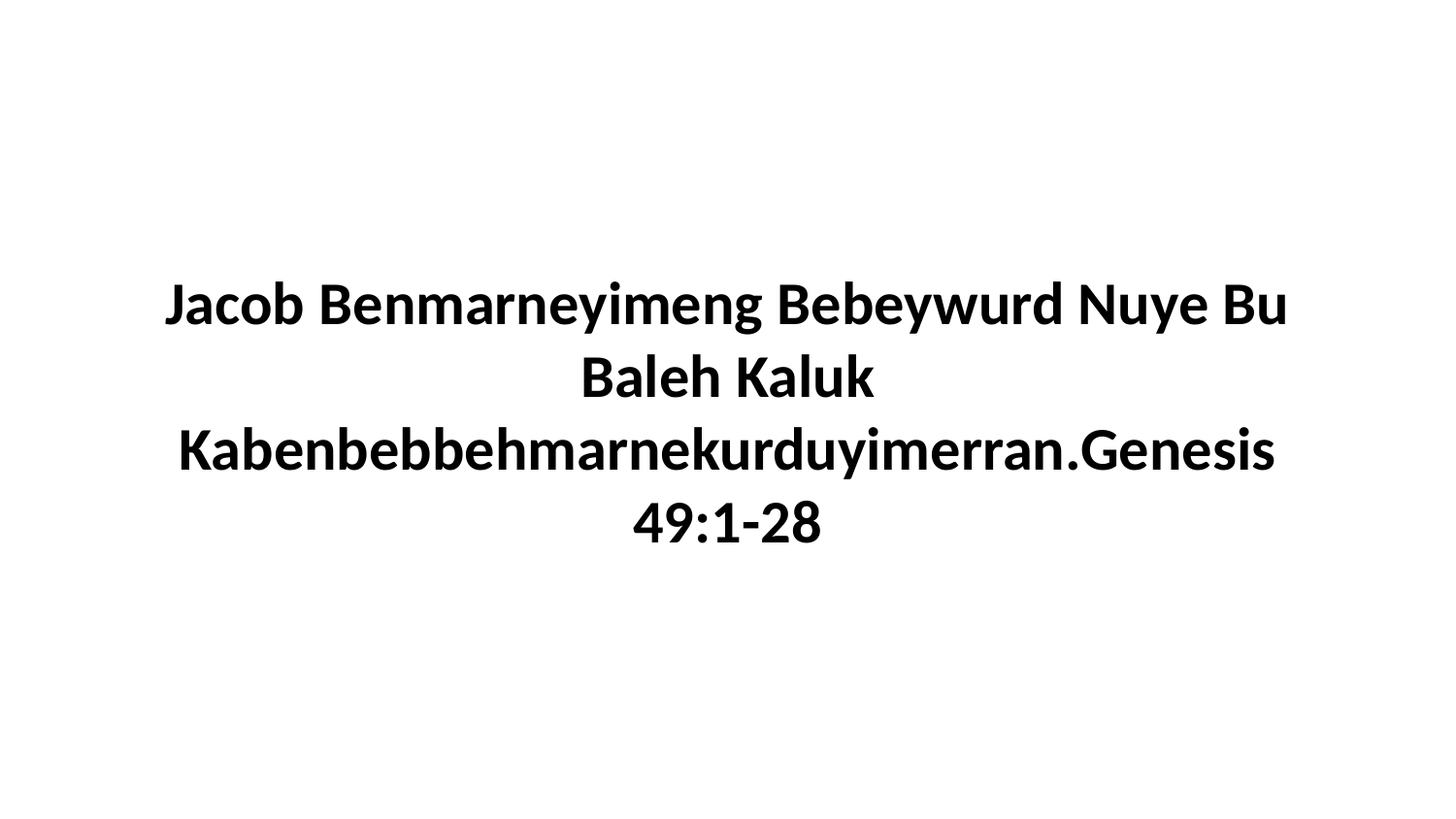

Jacob Benmarneyimeng Bebeywurd Nuye Bu Baleh Kaluk Kabenbebbehmarnekurduyimerran.Genesis 49:1-28